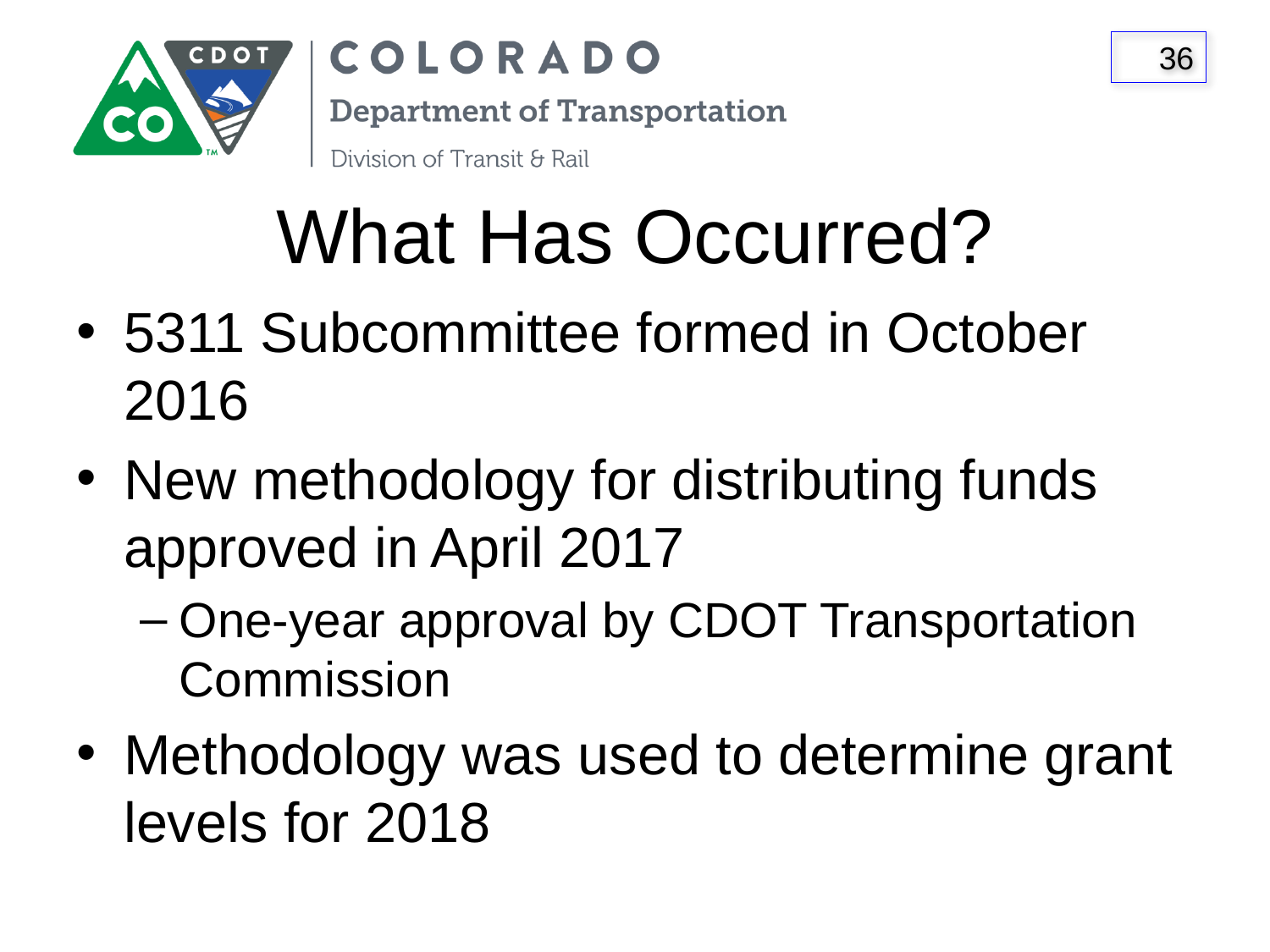

# What Has Occurred?
5311 Subcommittee formed in October 2016
New methodology for distributing funds approved in April 2017
One-year approval by CDOT Transportation Commission
Methodology was used to determine grant levels for 2018